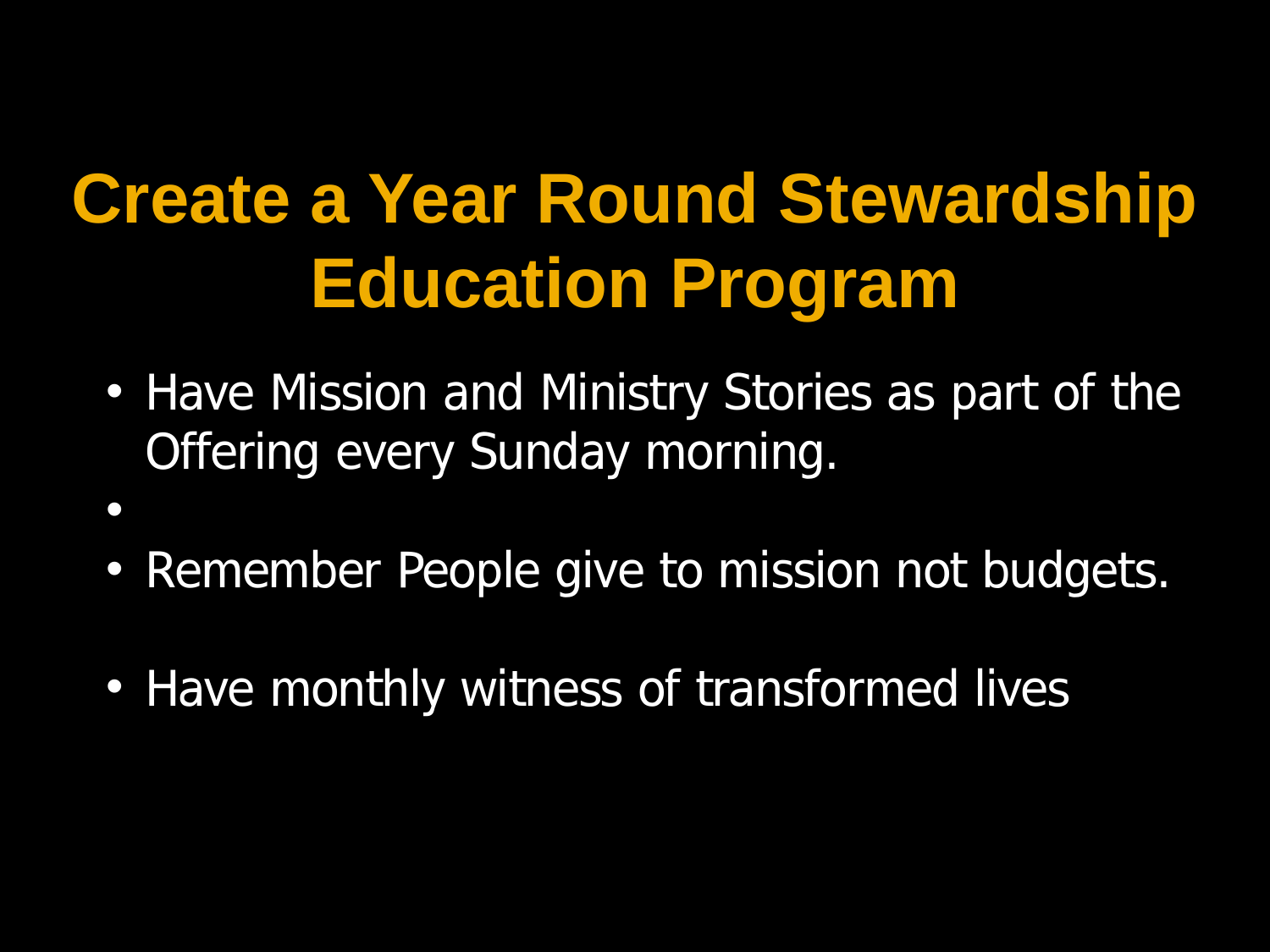

Create a Year Round Stewardship Education Program
Have Mission and Ministry Stories as part of the Offering every Sunday morning.

Remember People give to mission not budgets.

Have monthly witness of transformed lives